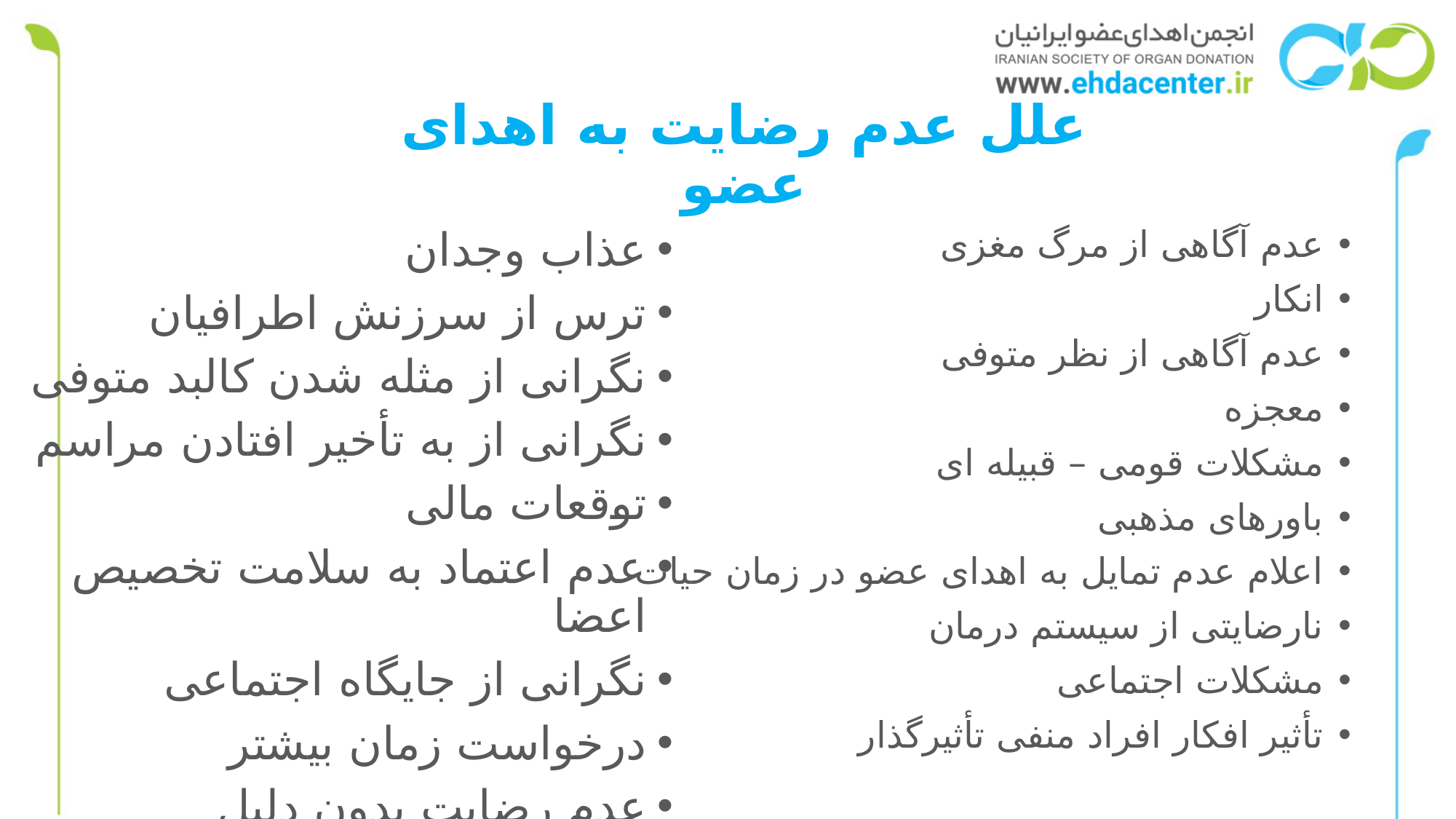

# علل عدم رضایت به اهدای عضو
عدم آگاهی از مرگ مغزی
انکار
عدم آگاهی از نظر متوفی
معجزه
مشکلات قومی – قبیله ای
باورهای مذهبی
اعلام عدم تمایل به اهدای عضو در زمان حیات
نارضایتی از سیستم درمان
مشکلات اجتماعی
تأثیر افکار افراد منفی تأثیرگذار
عذاب وجدان
ترس از سرزنش اطرافیان
نگرانی از مثله شدن کالبد متوفی
نگرانی از به تأخیر افتادن مراسم
توقعات مالی
عدم اعتماد به سلامت تخصیص اعضا
نگرانی از جایگاه اجتماعی
درخواست زمان بیشتر
عدم رضایت بدون دلیل